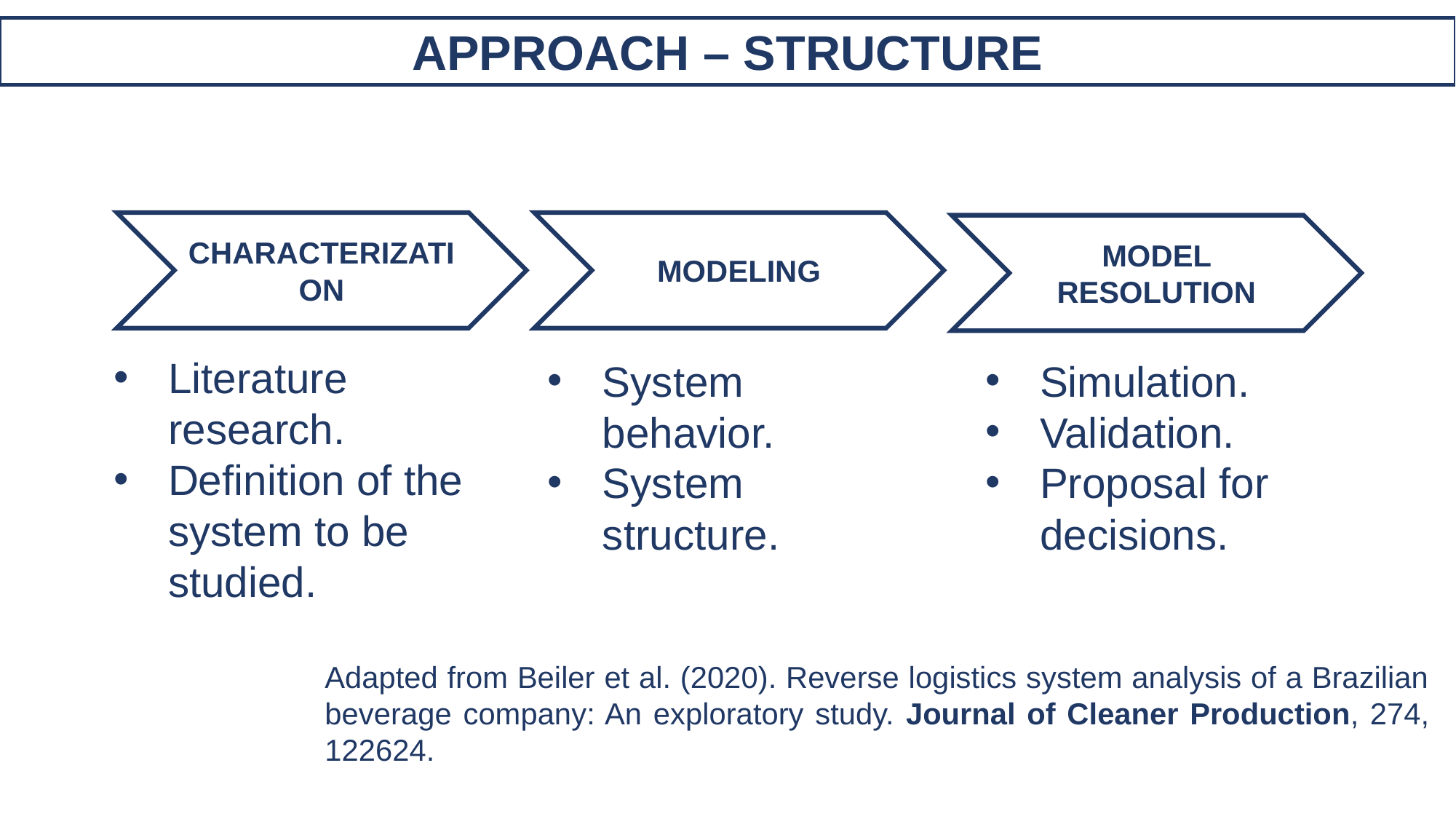

APPROACH – STRUCTURE

CHARACTERIZATION
MODELING
MODEL RESOLUTION
Literature research.
Definition of the system to be studied.
System behavior.
System structure.
Simulation.
Validation.
Proposal for decisions.
Adapted from Beiler et al. (2020). Reverse logistics system analysis of a Brazilian beverage company: An exploratory study. Journal of Cleaner Production, 274, 122624.